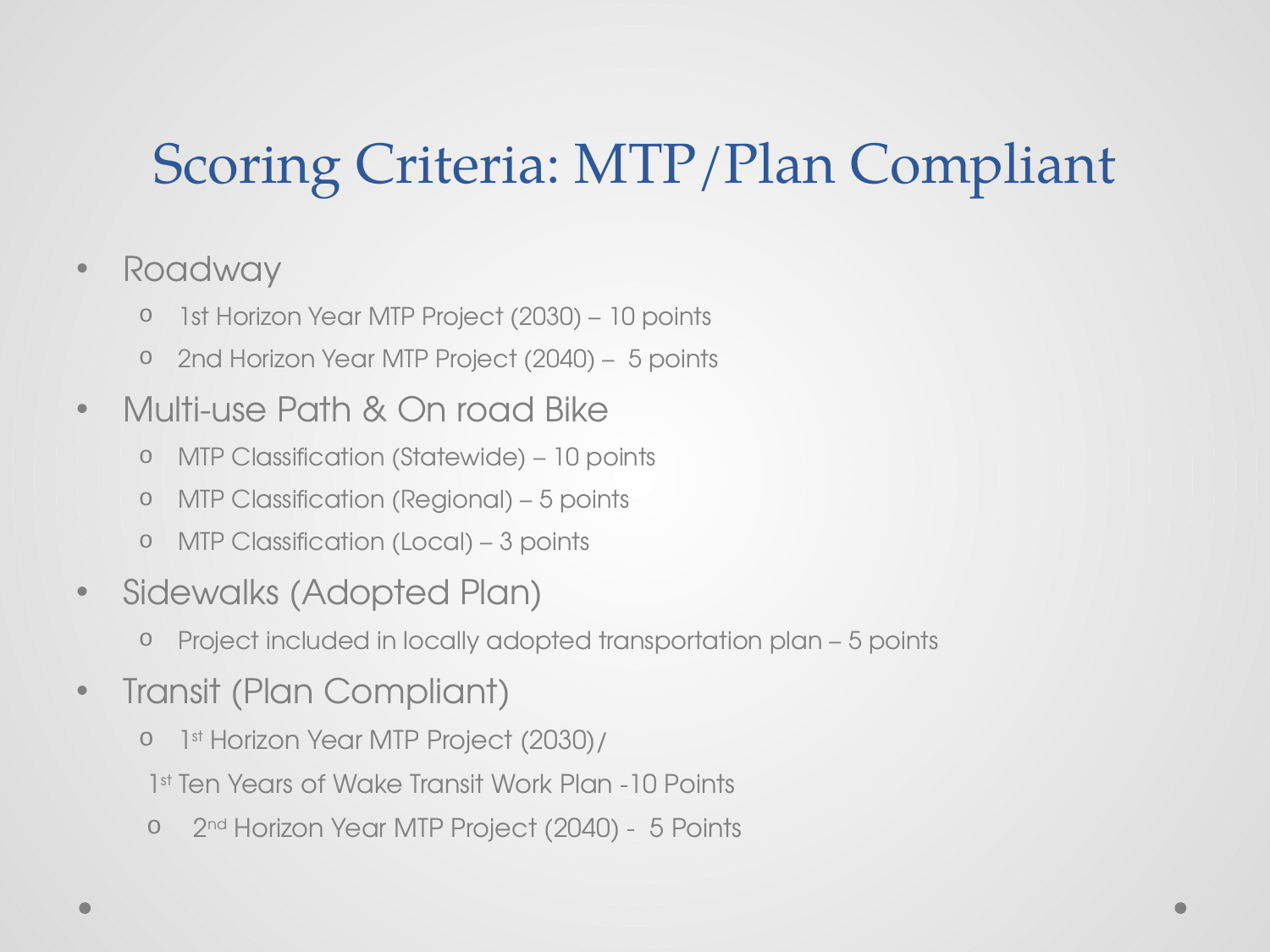

# Scoring Criteria: MTP/Plan Compliant
Roadway
1st Horizon Year MTP Project (2030) – 10 points
2nd Horizon Year MTP Project (2040) –  5 points
Multi-use Path & On road Bike
MTP Classification (Statewide) – 10 points
MTP Classification (Regional) – 5 points
MTP Classification (Local) – 3 points
Sidewalks (Adopted Plan)
Project included in locally adopted transportation plan – 5 points
Transit (Plan Compliant)
1st Horizon Year MTP Project (2030)/
	1st Ten Years of Wake Transit Work Plan -10 Points
2nd Horizon Year MTP Project (2040) -  5 Points